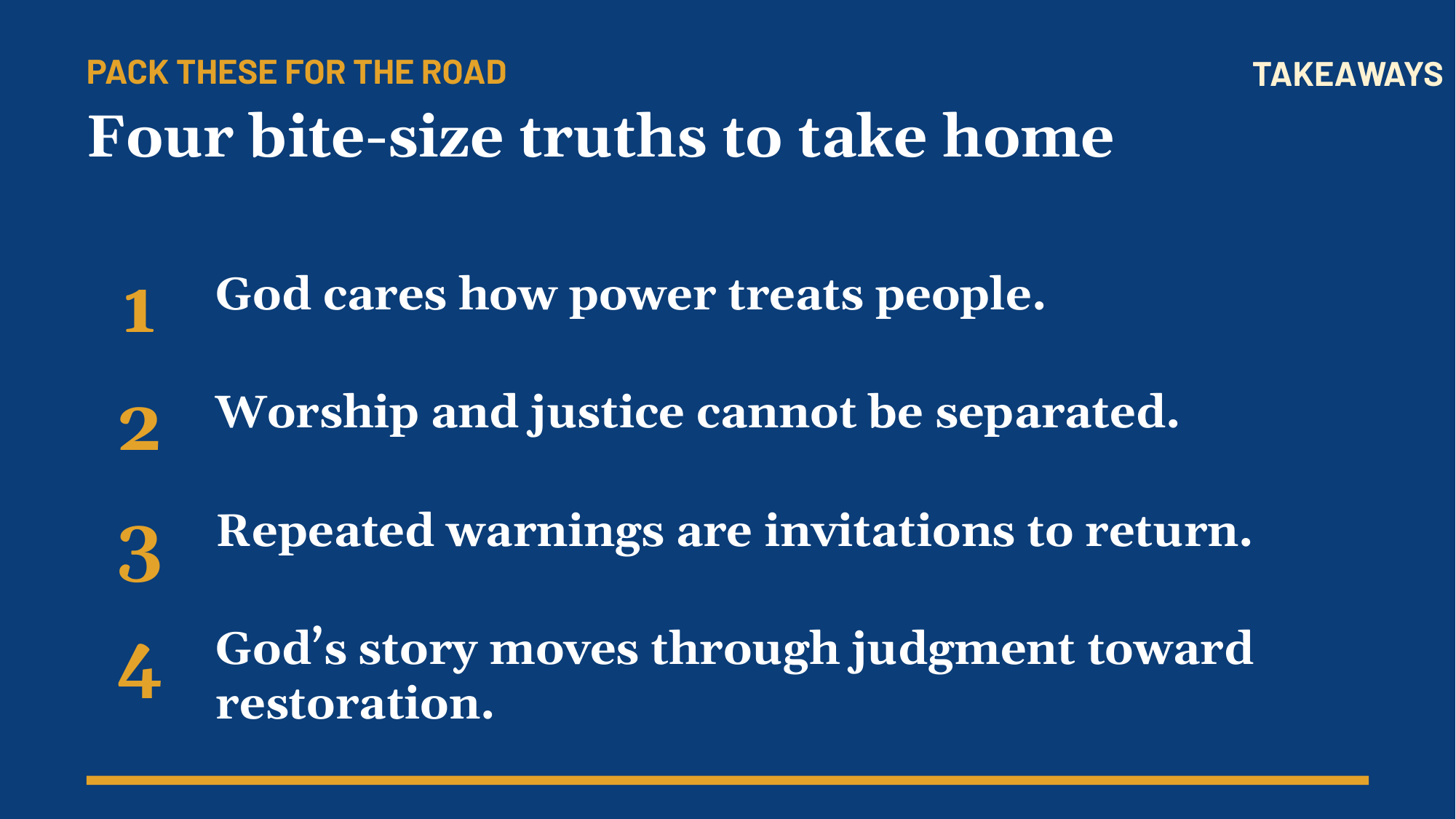

PACK THESE FOR THE ROAD
TAKEAWAYS
Four bite-size truths to take home
1
God cares how power treats people.
2
Worship and justice cannot be separated.
3
Repeated warnings are invitations to return.
4
God’s story moves through judgment toward restoration.